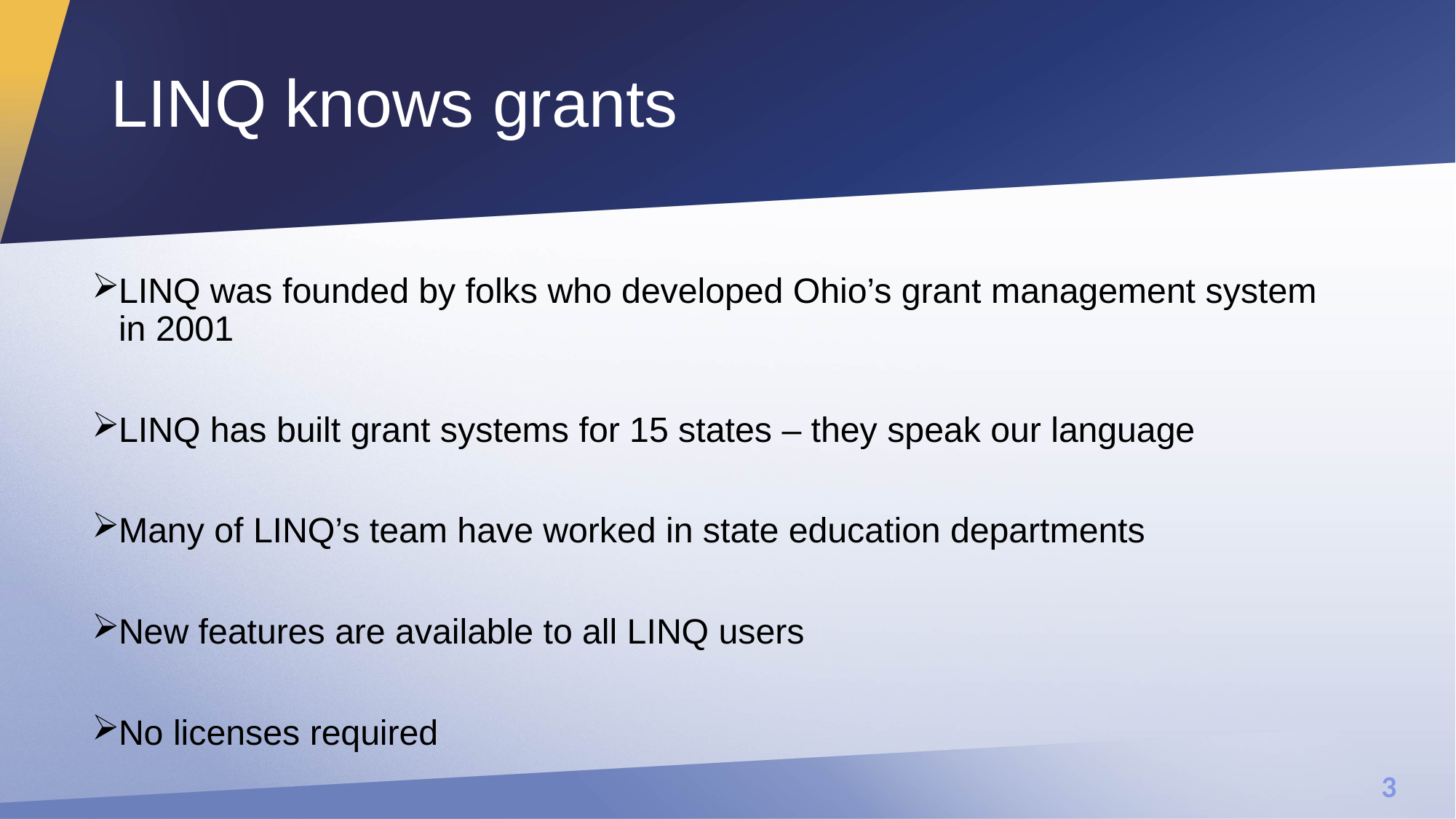

# LINQ knows grants
LINQ was founded by folks who developed Ohio’s grant management system in 2001

LINQ has built grant systems for 15 states – they speak our language

Many of LINQ’s team have worked in state education departments

New features are available to all LINQ users

No licenses required